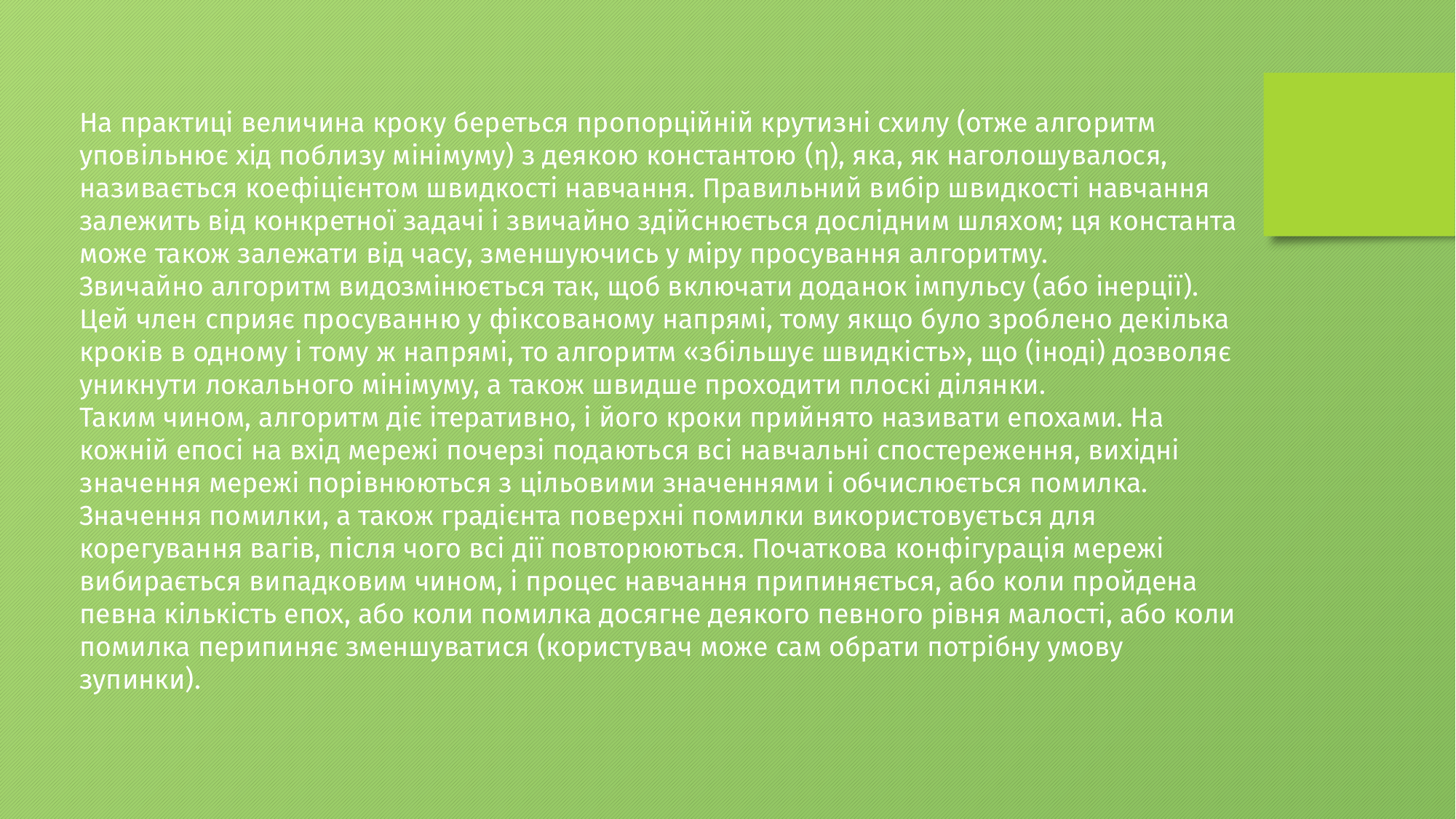

На практиці величина кроку береться пропорційній крутизні схилу (отже алгоритм уповільнює хід поблизу мінімуму) з деякою константою (η), яка, як наголошувалося, називається коефіцієнтом швидкості навчання. Правильний вибір швидкості навчання залежить від конкретної задачі і звичайно здійснюється дослідним шляхом; ця константа може також залежати від часу, зменшуючись у міру просування алгоритму.
Звичайно алгоритм видозмінюється так, щоб включати доданок імпульсу (або інерції). Цей член сприяє просуванню у фіксованому напрямі, тому якщо було зроблено декілька кроків в одному і тому ж напрямі, то алгоритм «збільшує швидкість», що (іноді) дозволяє уникнути локального мінімуму, а також швидше проходити плоскі ділянки.
Таким чином, алгоритм діє ітеративно, і його кроки прийнято називати епохами. На кожній епосі на вхід мережі почерзі подаються всі навчальні спостереження, вихідні значення мережі порівнюються з цільовими значеннями і обчислюється помилка. Значення помилки, а також градієнта поверхні помилки використовується для корегування вагів, після чого всі дії повторюються. Початкова конфігурація мережі вибирається випадковим чином, і процес навчання припиняється, або коли пройдена певна кількість епох, або коли помилка досягне деякого певного рівня малості, або коли помилка перипиняє зменшуватися (користувач може сам обрати потрібну умову зупинки).